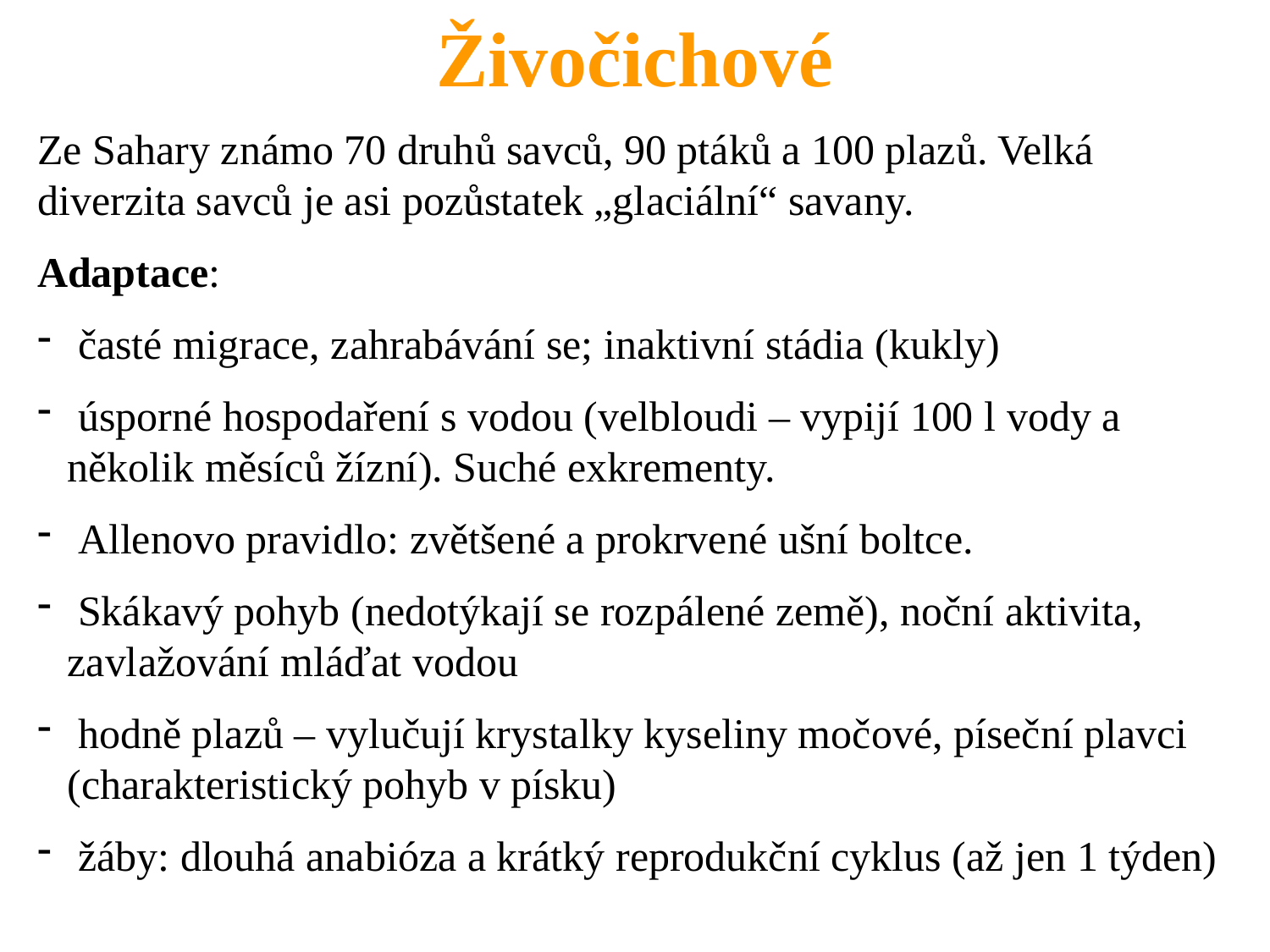

Živočichové
Ze Sahary známo 70 druhů savců, 90 ptáků a 100 plazů. Velká diverzita savců je asi pozůstatek „glaciální“ savany.
Adaptace:
 časté migrace, zahrabávání se; inaktivní stádia (kukly)
 úsporné hospodaření s vodou (velbloudi – vypijí 100 l vody a několik měsíců žízní). Suché exkrementy.
 Allenovo pravidlo: zvětšené a prokrvené ušní boltce.
 Skákavý pohyb (nedotýkají se rozpálené země), noční aktivita, zavlažování mláďat vodou
 hodně plazů – vylučují krystalky kyseliny močové, píseční plavci (charakteristický pohyb v písku)
 žáby: dlouhá anabióza a krátký reprodukční cyklus (až jen 1 týden)